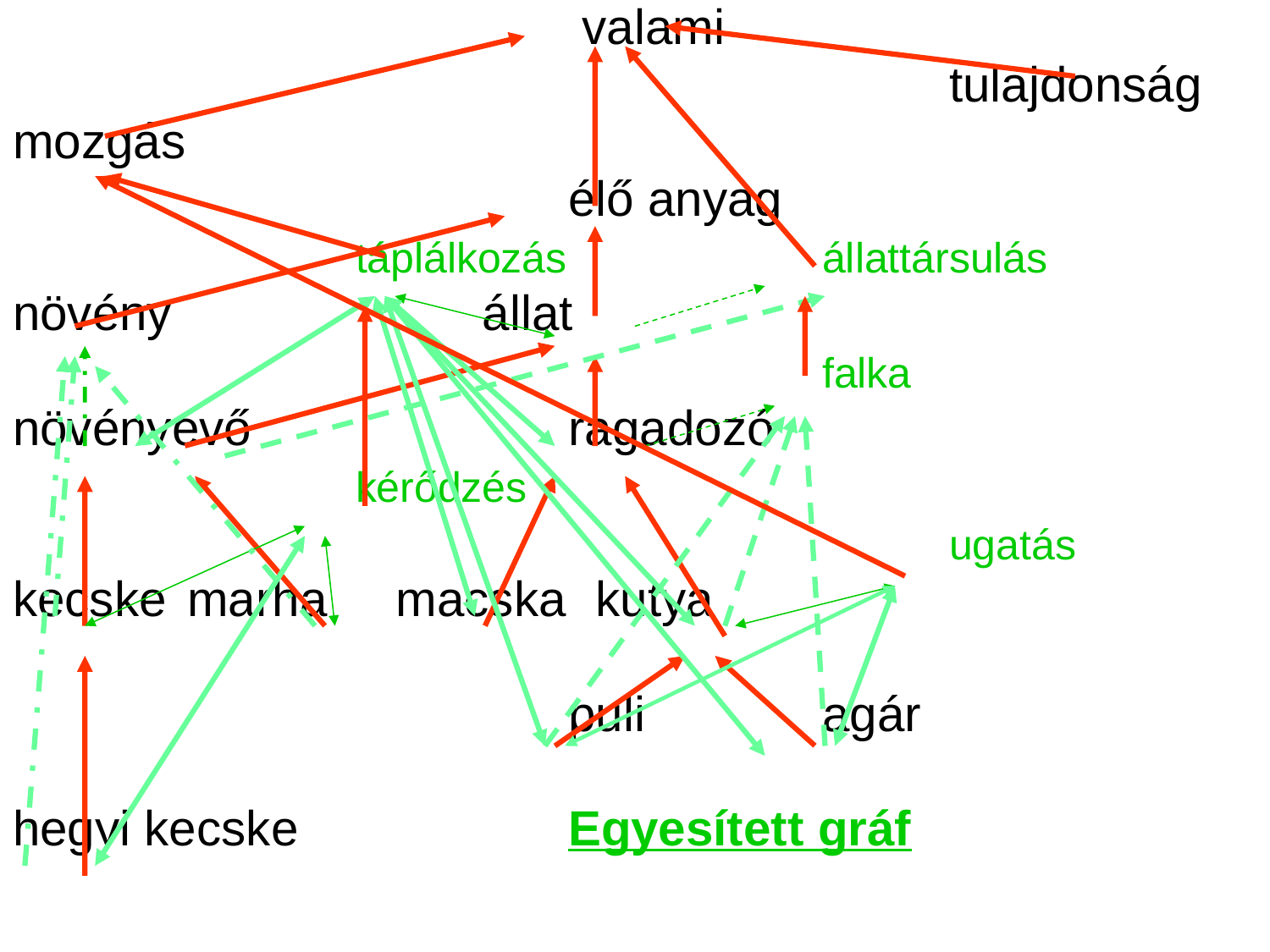

valami
								tulajdonság
mozgás
					élő anyag
			   táplálkozás			állattársulás
növény			   állat
							falka
növényevő			ragadozó
			   kérődzés
								ugatás
kecske	marha     macska	  kutya

					puli		agár

hegyi kecske  		Egyesített gráf